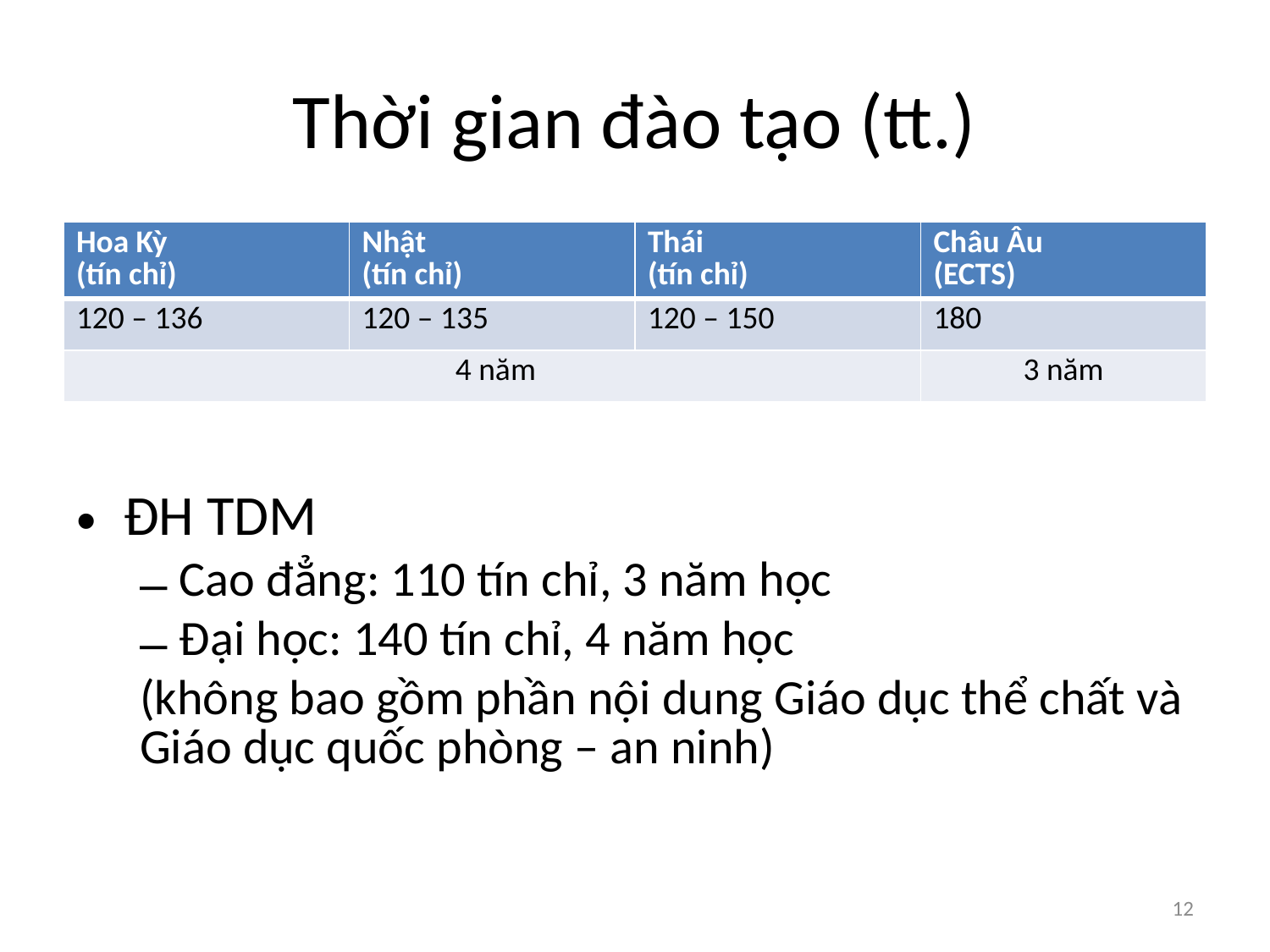

# Thời gian đào tạo (tt.)
| Hoa Kỳ (tín chỉ) | Nhật (tín chỉ) | Thái (tín chỉ) | Châu Âu (ECTS) |
| --- | --- | --- | --- |
| 120 – 136 | 120 – 135 | 120 – 150 | 180 |
| 4 năm |  |  | 3 năm |
ĐH TDM
Cao đẳng: 110 tín chỉ, 3 năm học
Đại học: 140 tín chỉ, 4 năm học
(không bao gồm phần nội dung Giáo dục thể chất và Giáo dục quốc phòng – an ninh)

12